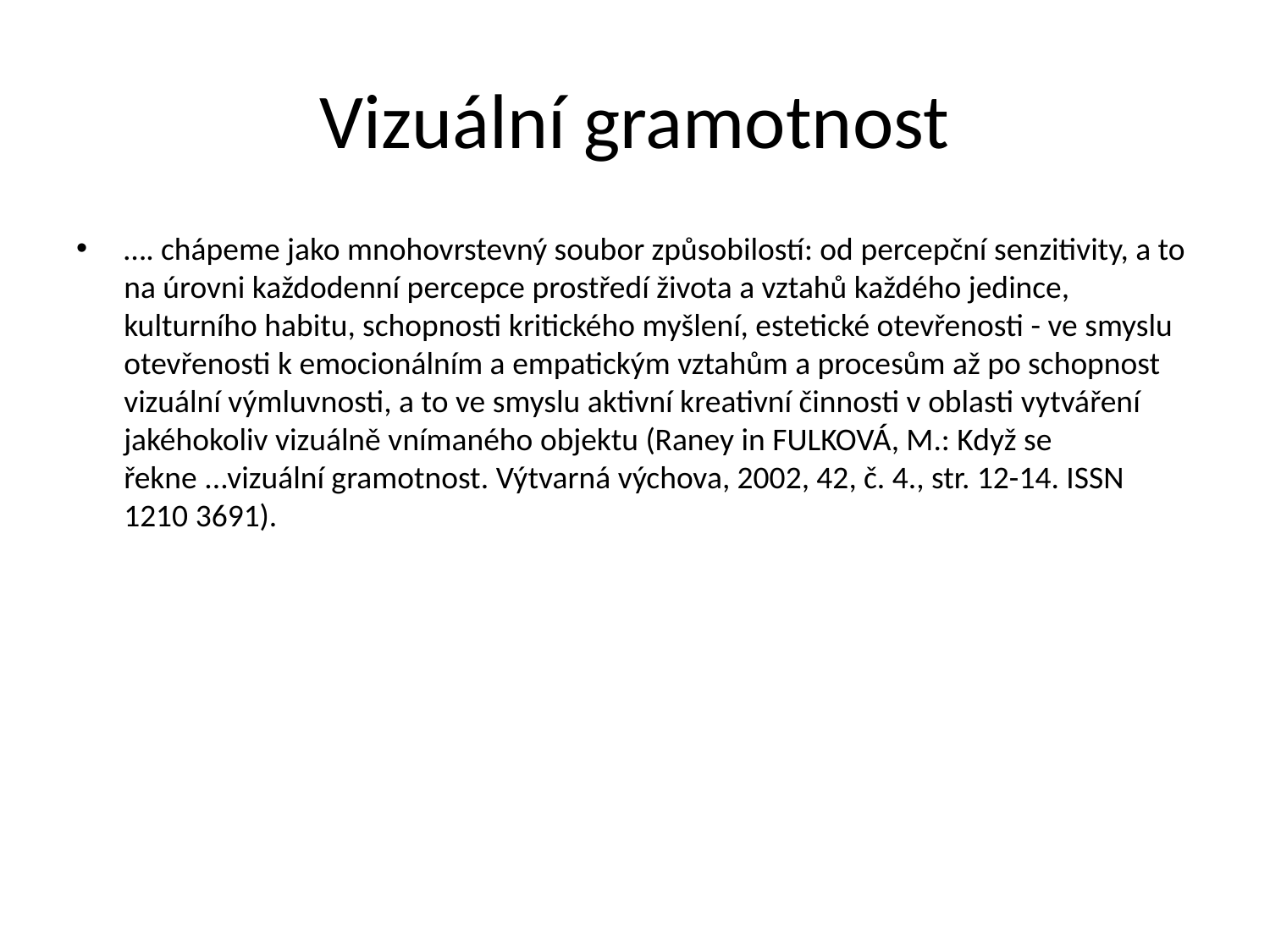

# Vizuální gramotnost
…. chápeme jako mnohovrstevný soubor způsobilostí: od percepční senzitivity, a to na úrovni každodenní percepce prostředí života a vztahů každého jedince, kulturního habitu, schopnosti kritického myšlení, estetické otevřenosti - ve smyslu otevřenosti k emocionálním a empatickým vztahům a procesům až po schopnost vizuální výmluvnosti, a to ve smyslu aktivní kreativní činnosti v oblasti vytváření jakéhokoliv vizuálně vnímaného objektu (Raney in FULKOVÁ, M.: Když se řekne ...vizuální gramotnost. Výtvarná výchova, 2002, 42, č. 4., str. 12-14. ISSN 1210 3691).